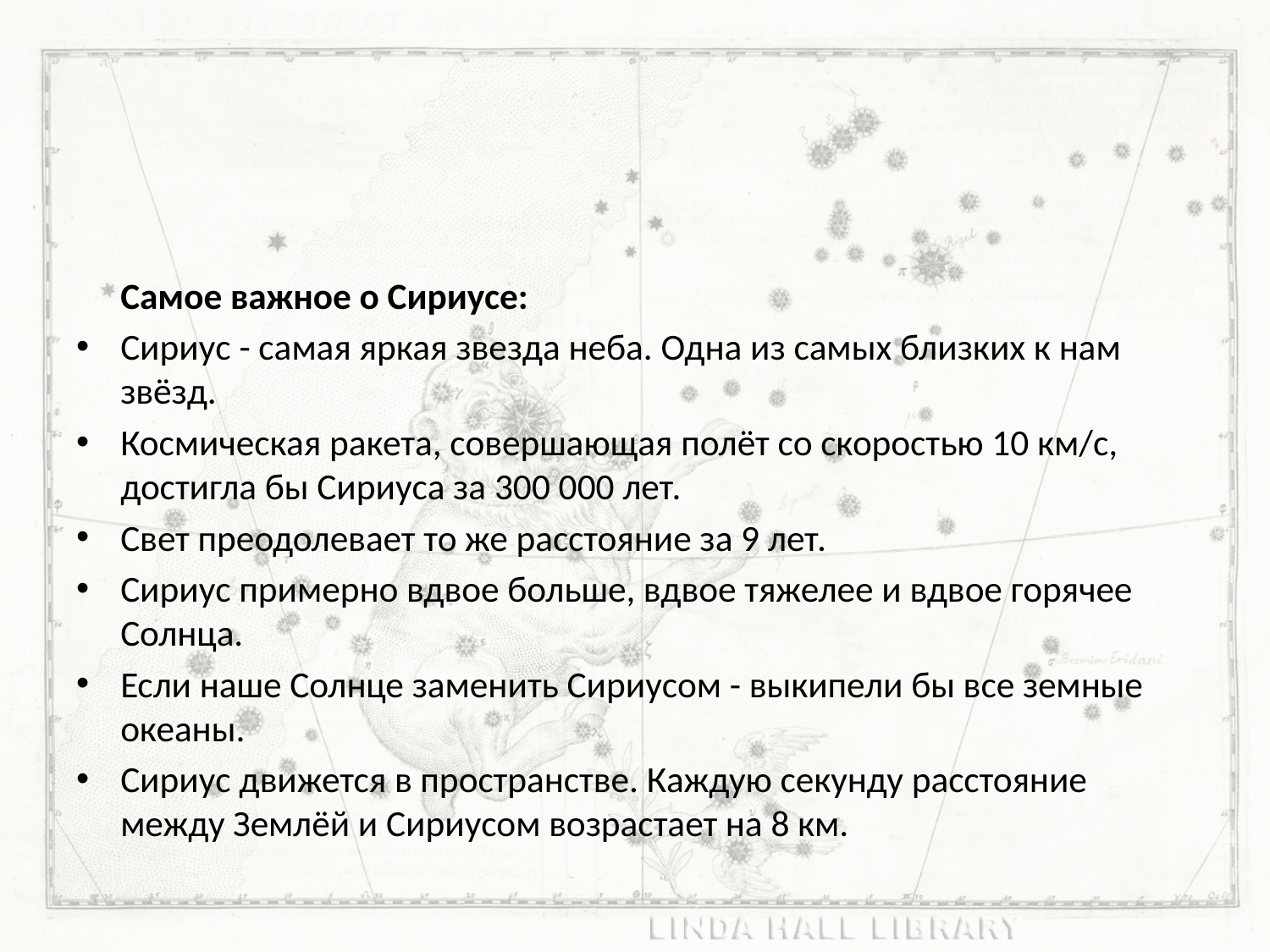

#
Самое важное о Сириусе:
Сириус - самая яркая звезда неба. Одна из самых близких к нам звёзд.
Космическая ракета, совершающая полёт со скоростью 10 км/с, достигла бы Сириуса за 300 000 лет.
Свет преодолевает то же расстояние за 9 лет.
Сириус примерно вдвое больше, вдвое тяжелее и вдвое горячее Солнца.
Если наше Солнце заменить Сириусом - выкипели бы все земные океаны.
Сириус движется в пространстве. Каждую секунду расстояние между Землёй и Сириусом возрастает на 8 км.